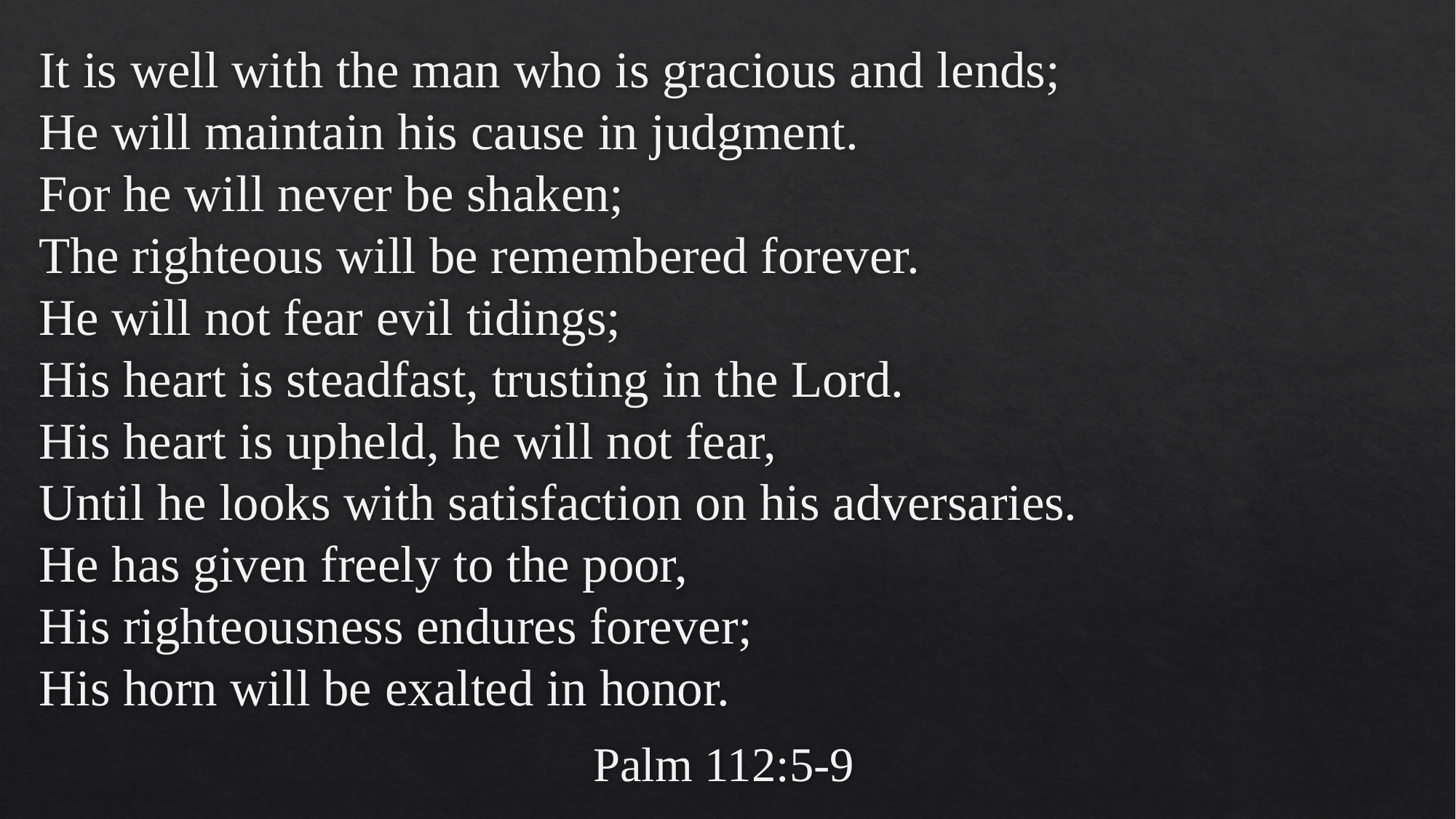

# It is well with the man who is gracious and lends; He will maintain his cause in judgment. For he will never be shaken; The righteous will be remembered forever. He will not fear evil tidings; His heart is steadfast, trusting in the Lord. His heart is upheld, he will not fear, Until he looks with satisfaction on his adversaries. He has given freely to the poor, His righteousness endures forever; His horn will be exalted in honor.
Palm 112:5-9